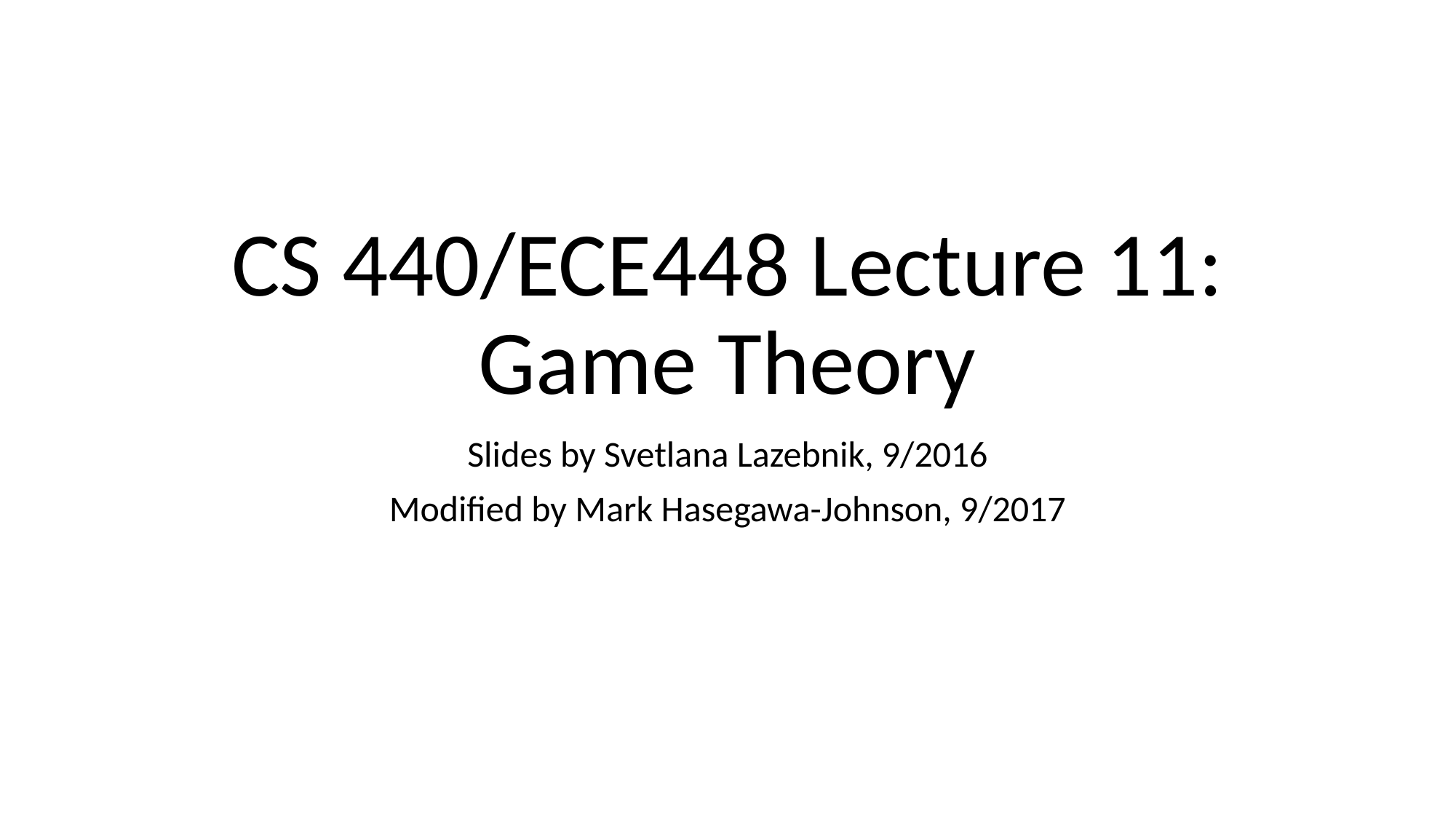

# CS 440/ECE448 Lecture 11: Game Theory
Slides by Svetlana Lazebnik, 9/2016
Modified by Mark Hasegawa-Johnson, 9/2017